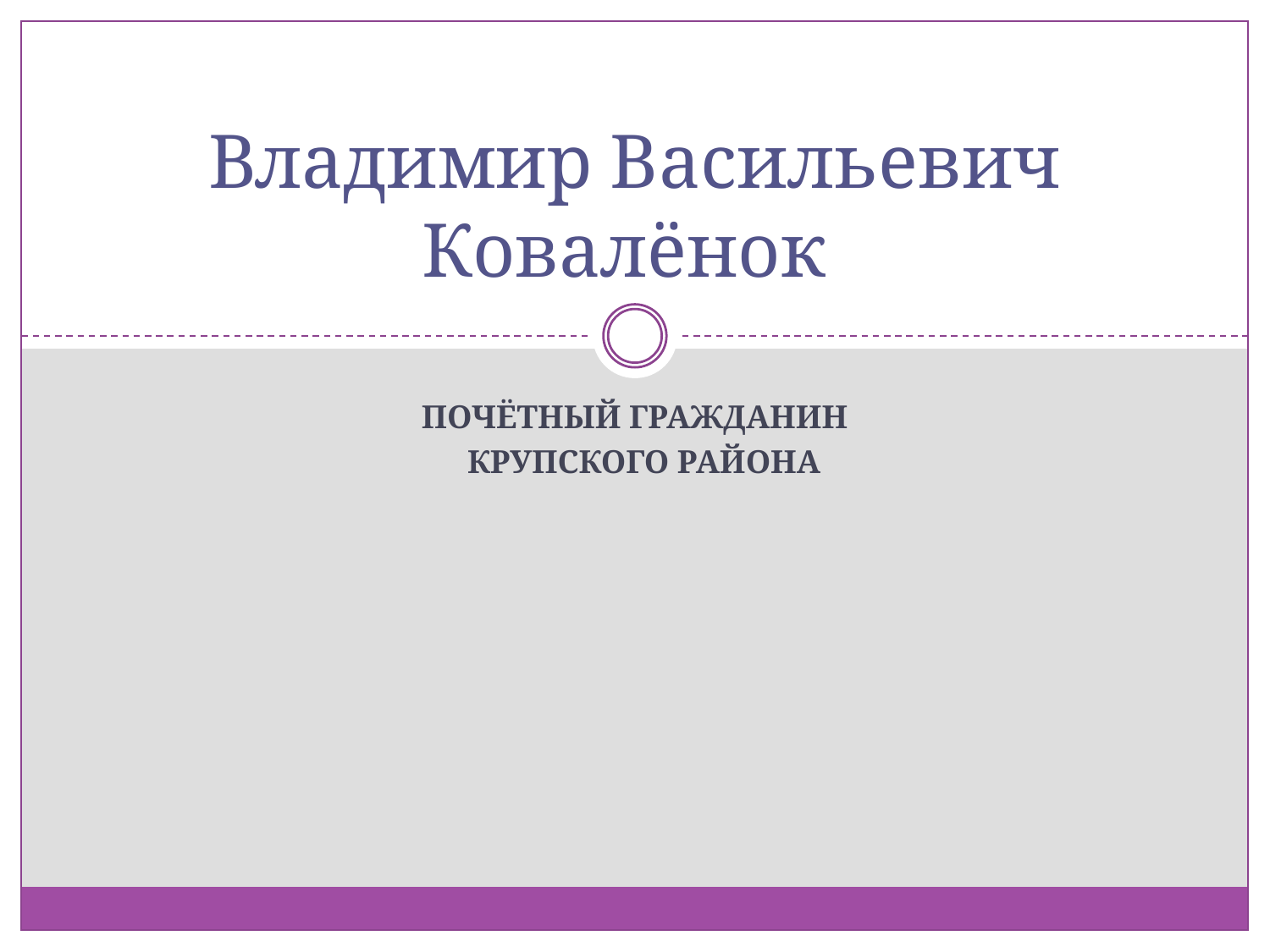

Владимир Васильевич
 Ковалёнок

ПОЧЁТНЫЙ ГРАЖДАНИН
 КРУПСКОГО РАЙОНА